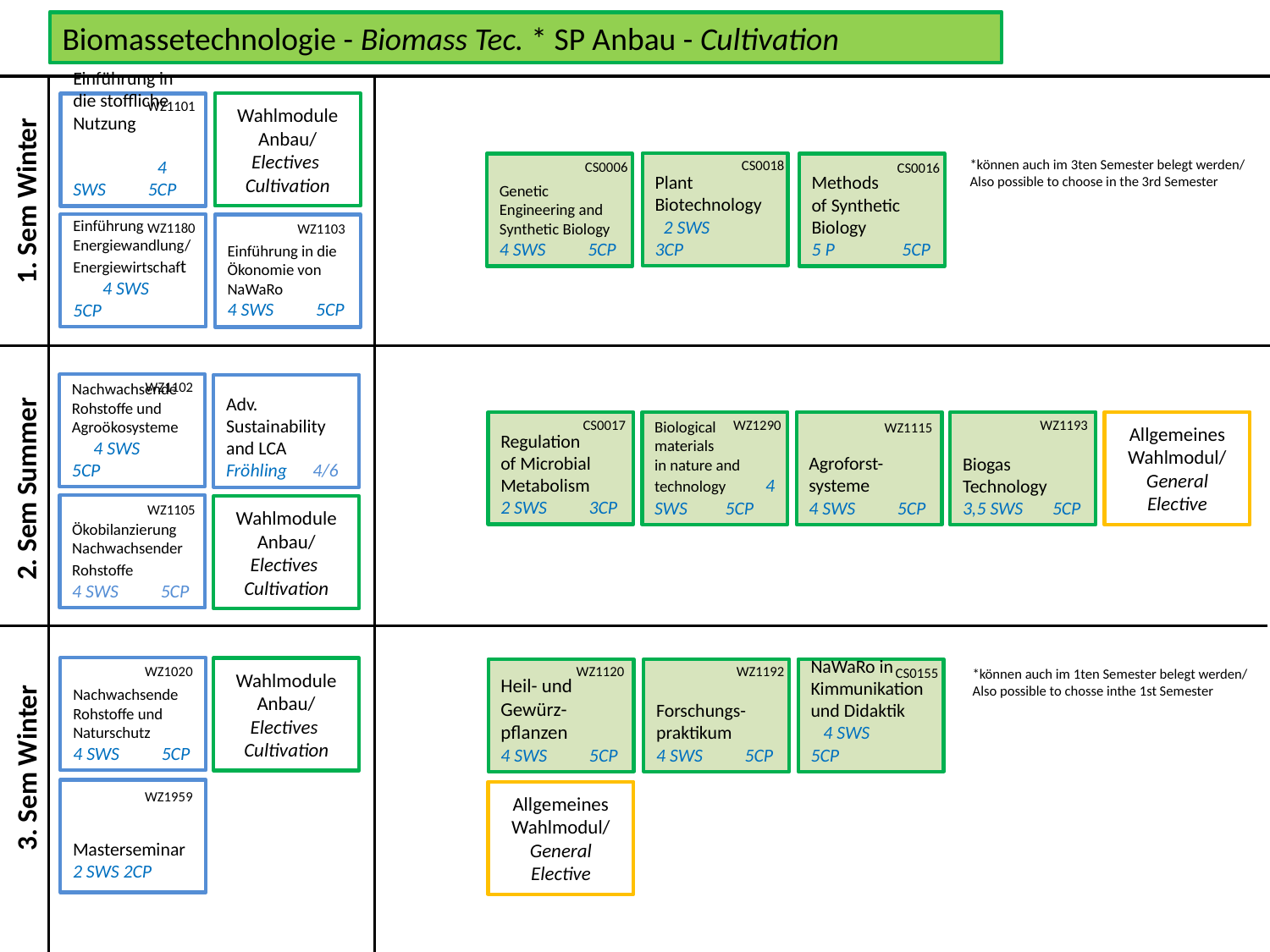

Biomassetechnologie - Biomass Tec. * SP Anbau - Cultivation
WZ1101
Wahlmodule
Anbau/
Electives
Cultivation

Einführung in die stoffliche Nutzung                                                               4 SWS          5CP
*können auch im 3ten Semester belegt werden/
Also possible to choose in the 3rd Semester
CS0018
CS0006
CS0016
Plant Biotechnology      2 SWS          3CP
Genetic Engineering and Synthetic Biology
4 SWS          5CP
Methods         of Synthetic Biology
5 P                5CP
1. Sem Winter
WZ1180
WZ1103
               Einführung Energiewandlung/ Energiewirtschaft         4 SWS          5CP

Einführung in die Ökonomie von NaWaRo                4 SWS          5CP
WZ1102

Nachwachsende Rohstoffe und Agroökosysteme          4 SWS          5CP

Adv. Sustainability and LCA Fröhling      4/6
WZ1193
CS0017
WZ1290
Biological                materials              in nature and technology           4 SWS         5CP
Biogas Technology
3,5 SWS       5CP
Allgemeines Wahlmodul/
General Elective
Agroforst-systeme            4 SWS          5CP
Regulation      of Microbial Metabolism
2 SWS          3CP
WZ1115
2. Sem Summer
WZ1105
Ökobilanzierung Nachwachsender Rohstoffe            4 SWS          5CP
Wahlmodule
Anbau/
Electives
Cultivation
WZ1192
WZ1020
WZ1120
CS0155

Nachwachsende Rohstoffe und Naturschutz          4 SWS          5CP
Wahlmodule
Anbau/
Electives
Cultivation
Heil- und Gewürz-pflanzen
4 SWS          5CP
Forschungs-praktikum         4 SWS          5CP
NaWaRo in Kimmunikation und Didaktik          4 SWS          5CP
*können auch im 1ten Semester belegt werden/
Also possible to chosse inthe 1st Semester
3. Sem Winter

Masterseminar
2 SWS 2CP
WZ1959
Allgemeines Wahlmodul/
General Elective